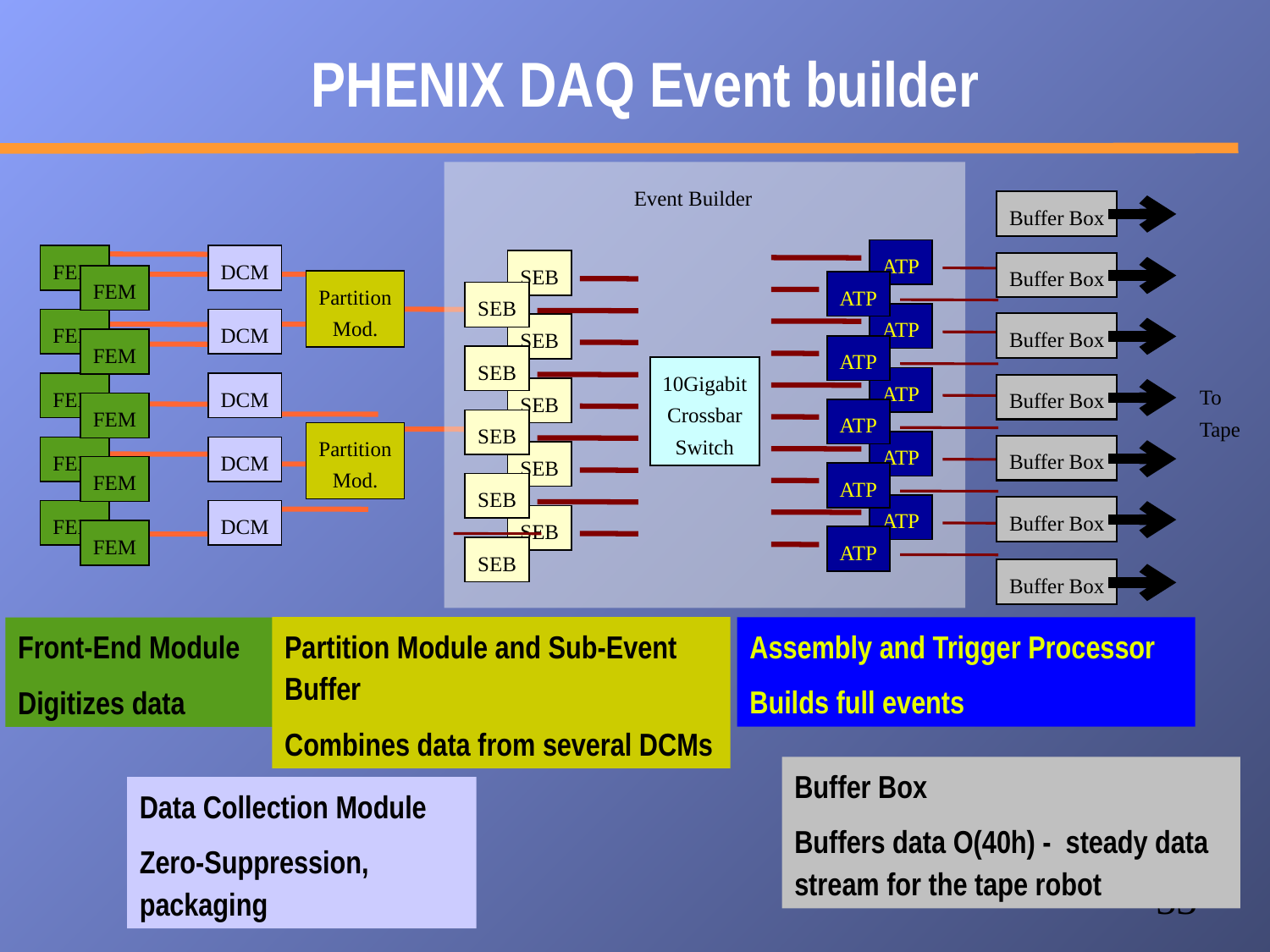

PHENIX DAQ Event builder

Event Builder
Buffer Box

10Gigabit
Crossbar
Switch
ATP
ATP
ATP
ATP
ATP
ATP
ATP
ATP
ATP
ATP
FEM
FEM
FEM
FEM
FEM
DCM
DCM
DCM
DCM
DCM
SEB
SEB
SEB
SEB
SEB
SEB
SEB
SEB
SEB
SEB
Buffer Box

Partition
Mod.

FEM
FEM
FEM
FEM
FEM

Buffer Box

Buffer Box

To
Tape

Partition
Mod.

Buffer Box

Buffer Box

Buffer Box

Partition Module and Sub-Event Buffer
Combines data from several DCMs
Assembly and Trigger Processor
Builds full events
Front-End Module
Digitizes data
Buffer Box
Buffers data O(40h) -  steady data stream for the tape robot
Data Collection Module
Zero-Suppression, packaging
53